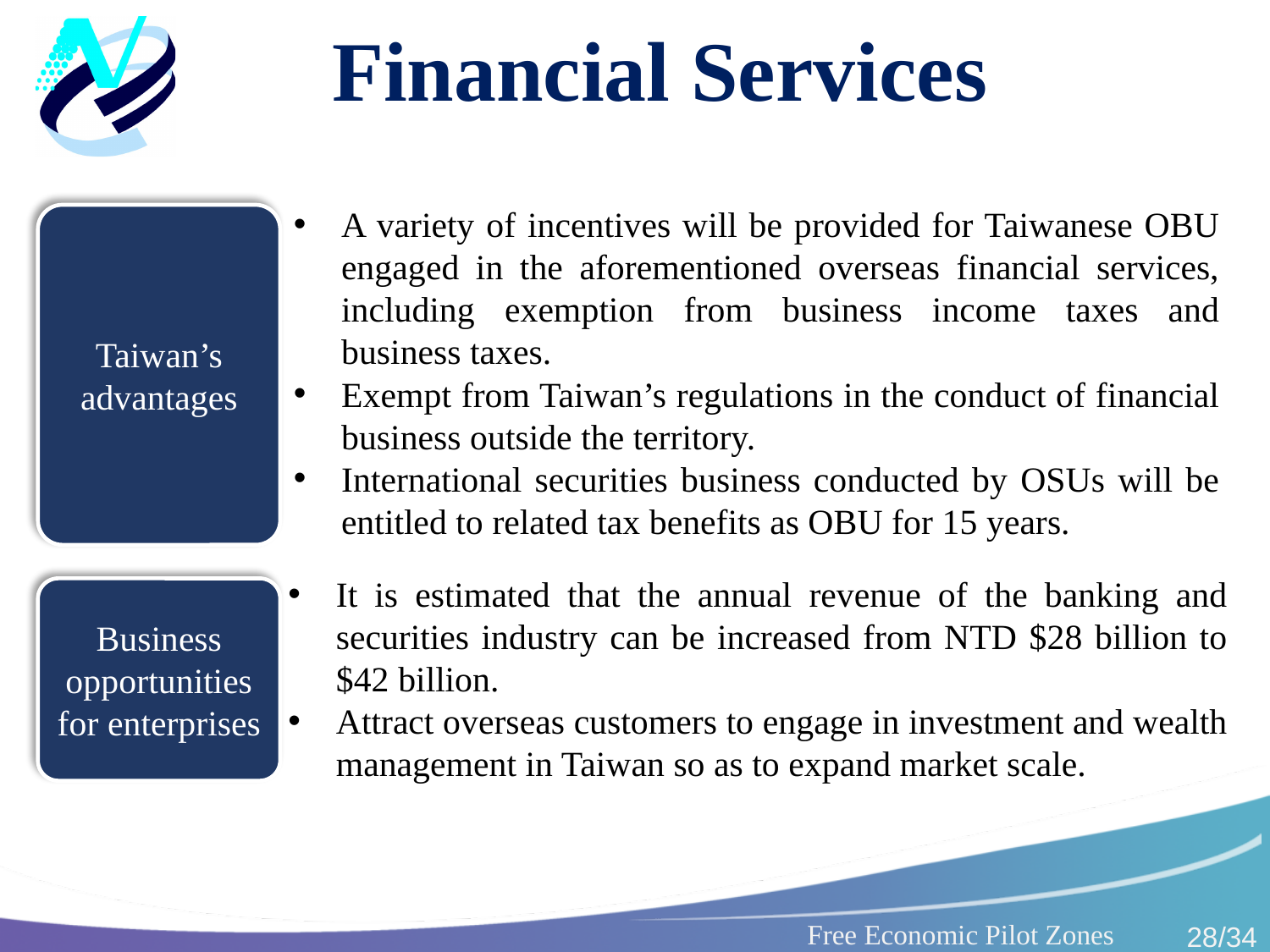

# Financial Services
Taiwan’s advantages
A variety of incentives will be provided for Taiwanese OBU engaged in the aforementioned overseas financial services, including exemption from business income taxes and business taxes.
Exempt from Taiwan’s regulations in the conduct of financial business outside the territory.
International securities business conducted by OSUs will be entitled to related tax benefits as OBU for 15 years.
Business opportunities for enterprises
It is estimated that the annual revenue of the banking and securities industry can be increased from NTD $28 billion to $42 billion.
Attract overseas customers to engage in investment and wealth management in Taiwan so as to expand market scale.